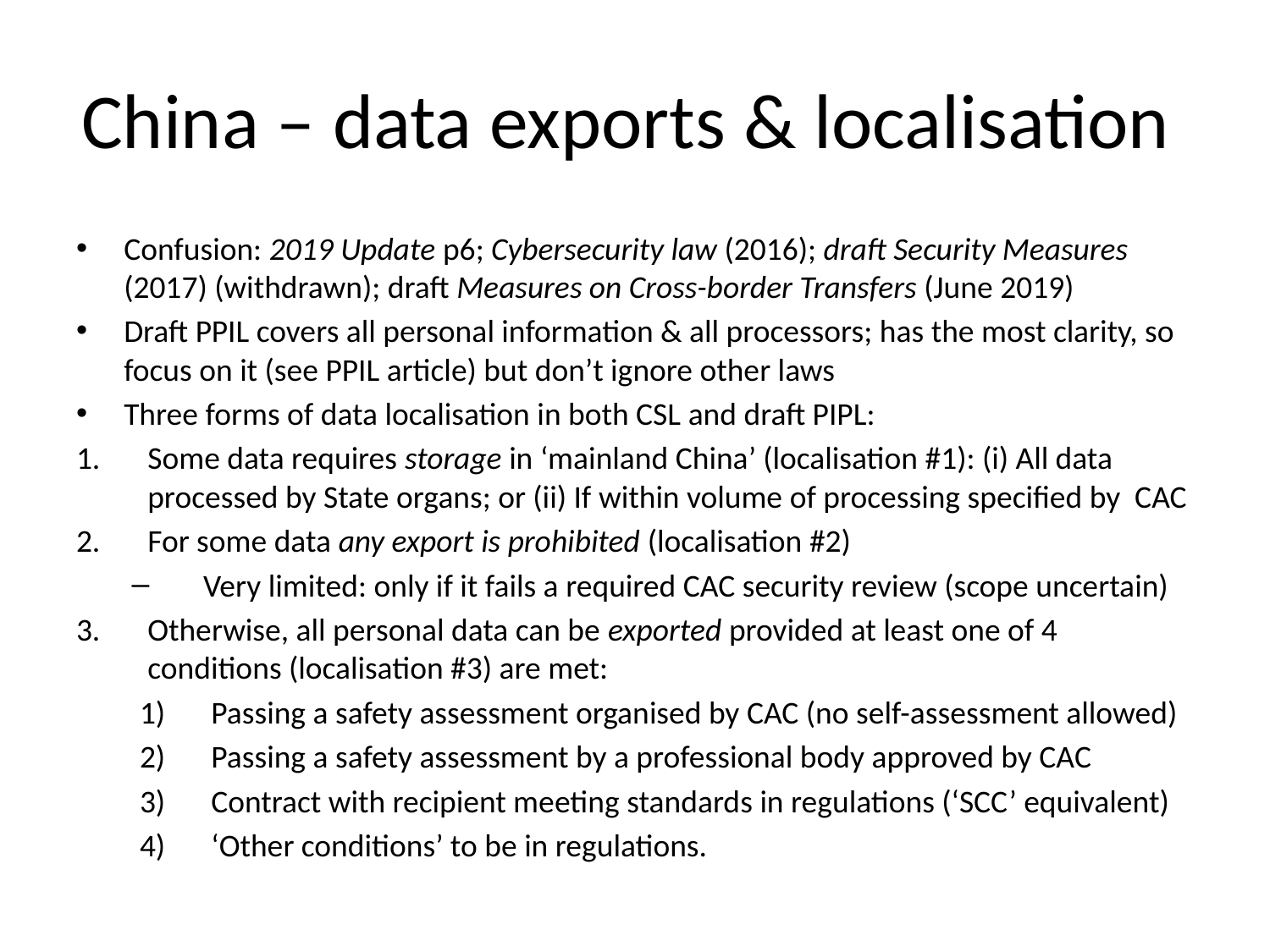

# China – data exports & localisation
Confusion: 2019 Update p6; Cybersecurity law (2016); draft Security Measures (2017) (withdrawn); draft Measures on Cross-border Transfers (June 2019)
Draft PPIL covers all personal information & all processors; has the most clarity, so focus on it (see PPIL article) but don’t ignore other laws
Three forms of data localisation in both CSL and draft PIPL:
Some data requires storage in ‘mainland China’ (localisation #1): (i) All data processed by State organs; or (ii) If within volume of processing specified by  CAC
For some data any export is prohibited (localisation #2)
Very limited: only if it fails a required CAC security review (scope uncertain)
Otherwise, all personal data can be exported provided at least one of 4 conditions (localisation #3) are met:
Passing a safety assessment organised by CAC (no self-assessment allowed)
Passing a safety assessment by a professional body approved by CAC
Contract with recipient meeting standards in regulations (‘SCC’ equivalent)
‘Other conditions’ to be in regulations.